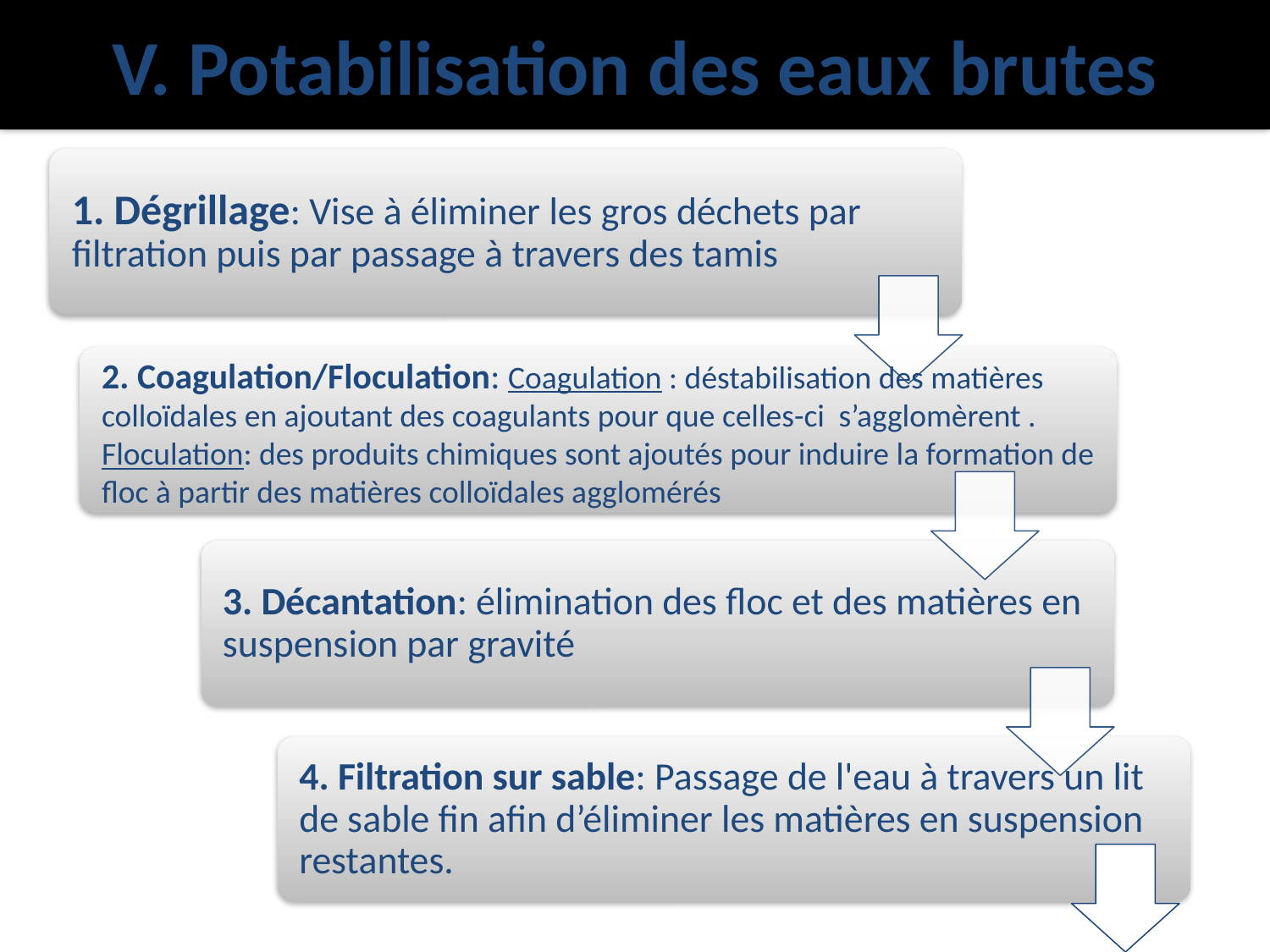

V. Potabilisation des eaux brutes

1. Dégrillage: Vise à éliminer les gros déchets par filtration puis par passage à travers des tamis

3. Décantation: élimination des floc et des matières en suspension par gravité
4. Filtration sur sable: Passage de l'eau à travers un lit de sable fin afin d’éliminer les matières en suspension restantes.

2. Coagulation/Floculation: Coagulation : déstabilisation des matières colloïdales en ajoutant des coagulants pour que celles-ci  s’agglomèrent . Floculation: des produits chimiques sont ajoutés pour induire la formation de floc à partir des matières colloïdales agglomérés